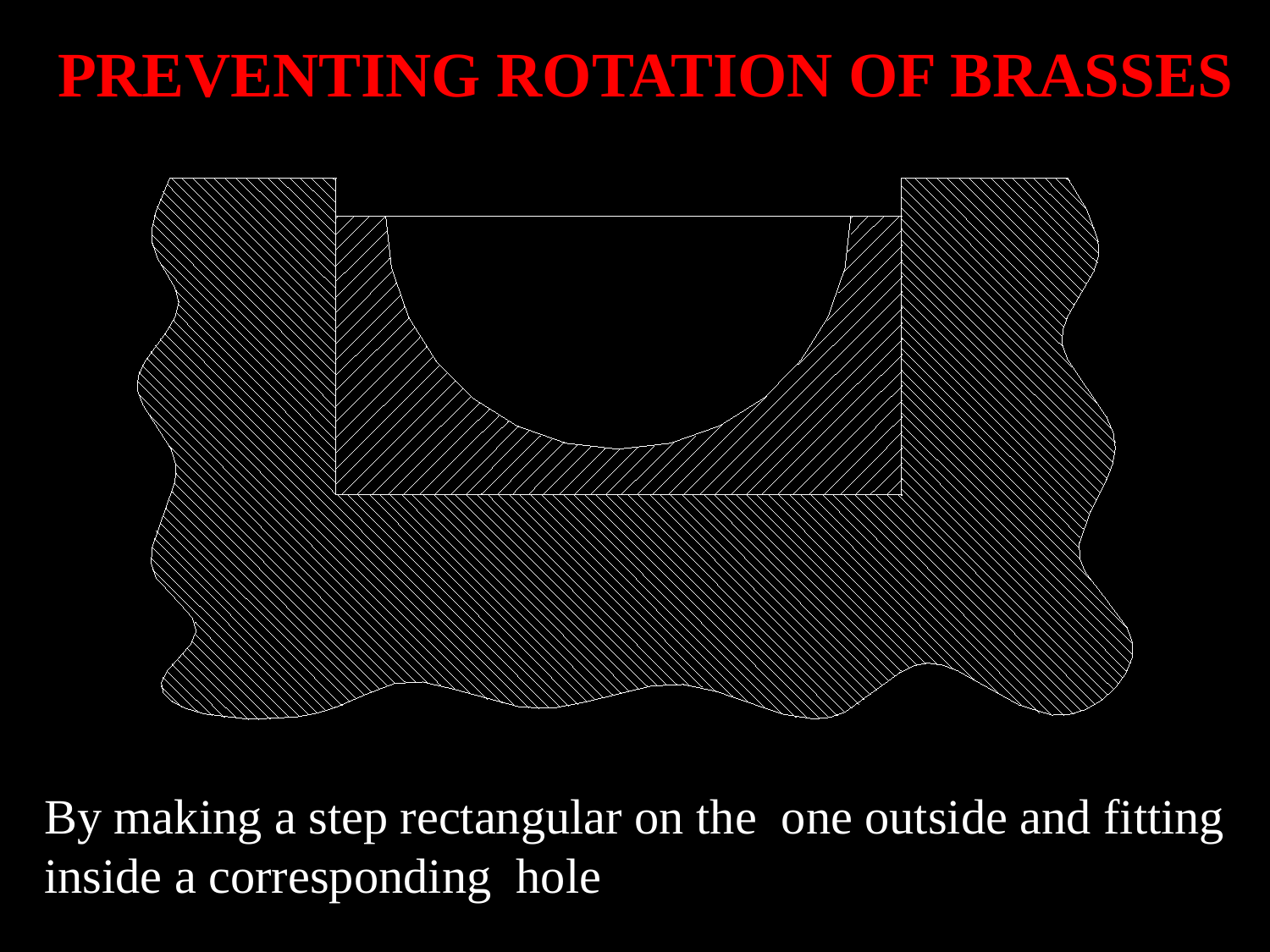

PREVENTING ROTATION OF BRASSES

By making a step rectangular on the  one outside and fitting inside a corresponding  hole